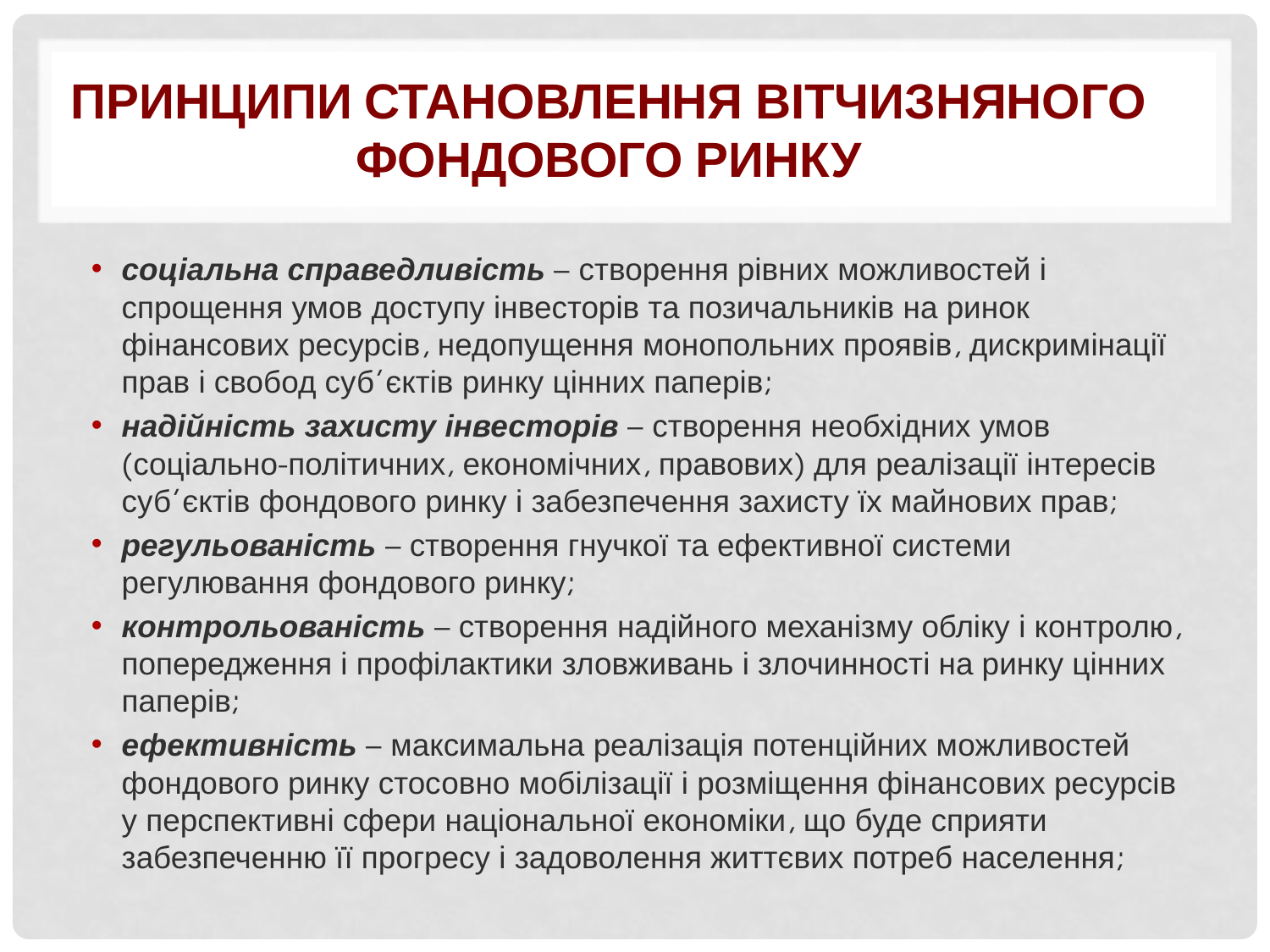

# принципи становлення вітчизняного фондового ринку
соціальна справедливість – створення рівних можливостей і спрощення умов доступу інвесторів та позичальників на ринок фінансових ресурсів, недопущення монопольних проявів, дискримінації прав і свобод суб’єктів ринку цінних паперів;
надійність захисту інвесторів – створення необхідних умов (соціально-політичних, економічних, правових) для реалізації інтересів суб’єктів фондового ринку і забезпечення захисту їх майнових прав;
регульованість – створення гнучкої та ефективної системи регулювання фондового ринку;
контрольованість – створення надійного механізму обліку і контролю, попередження і профілактики зловживань і злочинності на ринку цінних паперів;
ефективність – максимальна реалізація потенційних можливостей фондового ринку стосовно мобілізації і розміщення фінансових ресурсів у перспективні сфери національної економіки, що буде сприяти забезпеченню її прогресу і задоволення життєвих потреб населення;